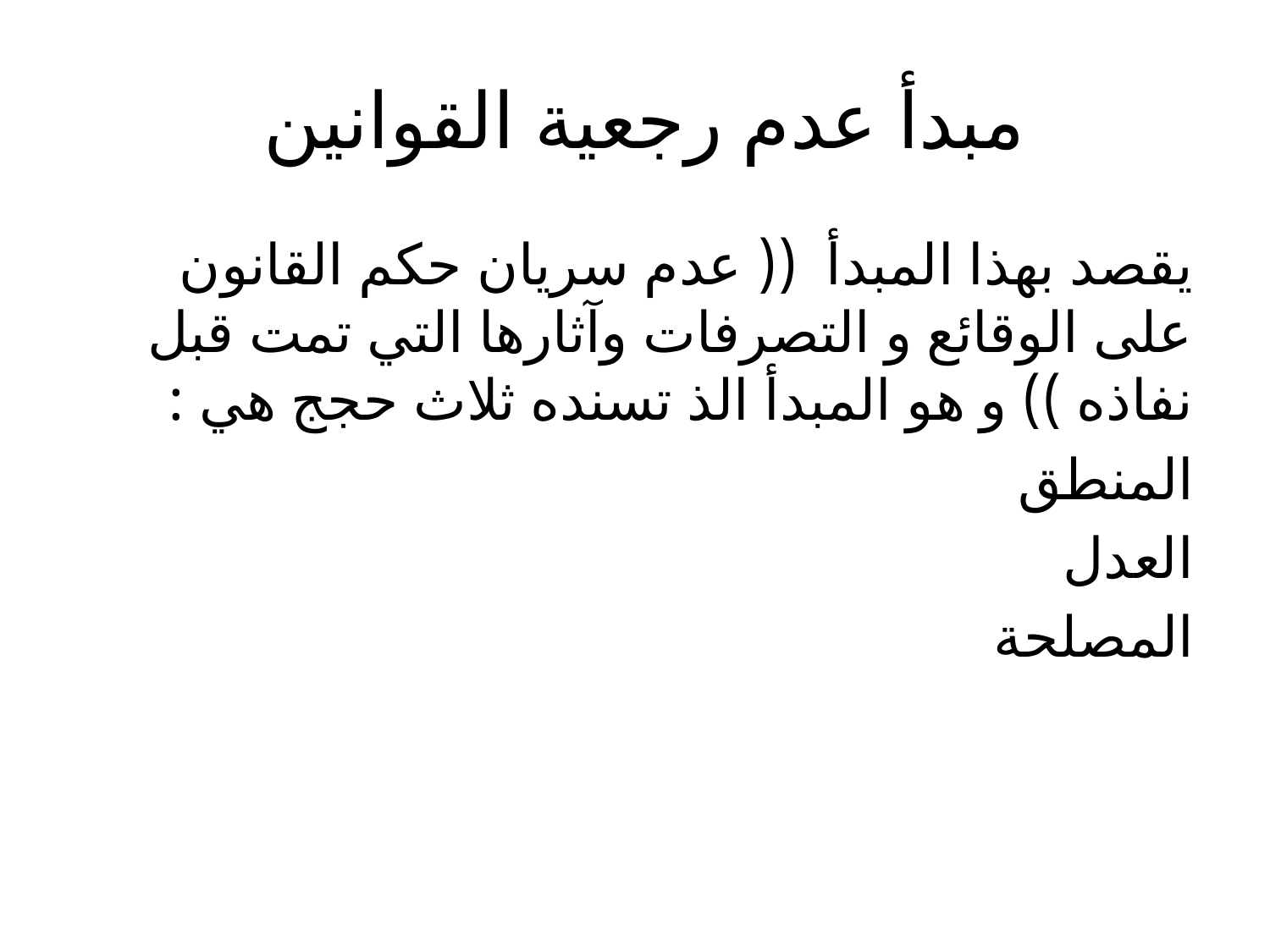

# مبدأ عدم رجعية القوانين
يقصد بهذا المبدأ  (( عدم سريان حكم القانون على الوقائع و التصرفات وآثارها التي تمت قبل نفاذه )) و هو المبدأ الذ تسنده ثلاث حجج هي :
المنطق
العدل
المصلحة